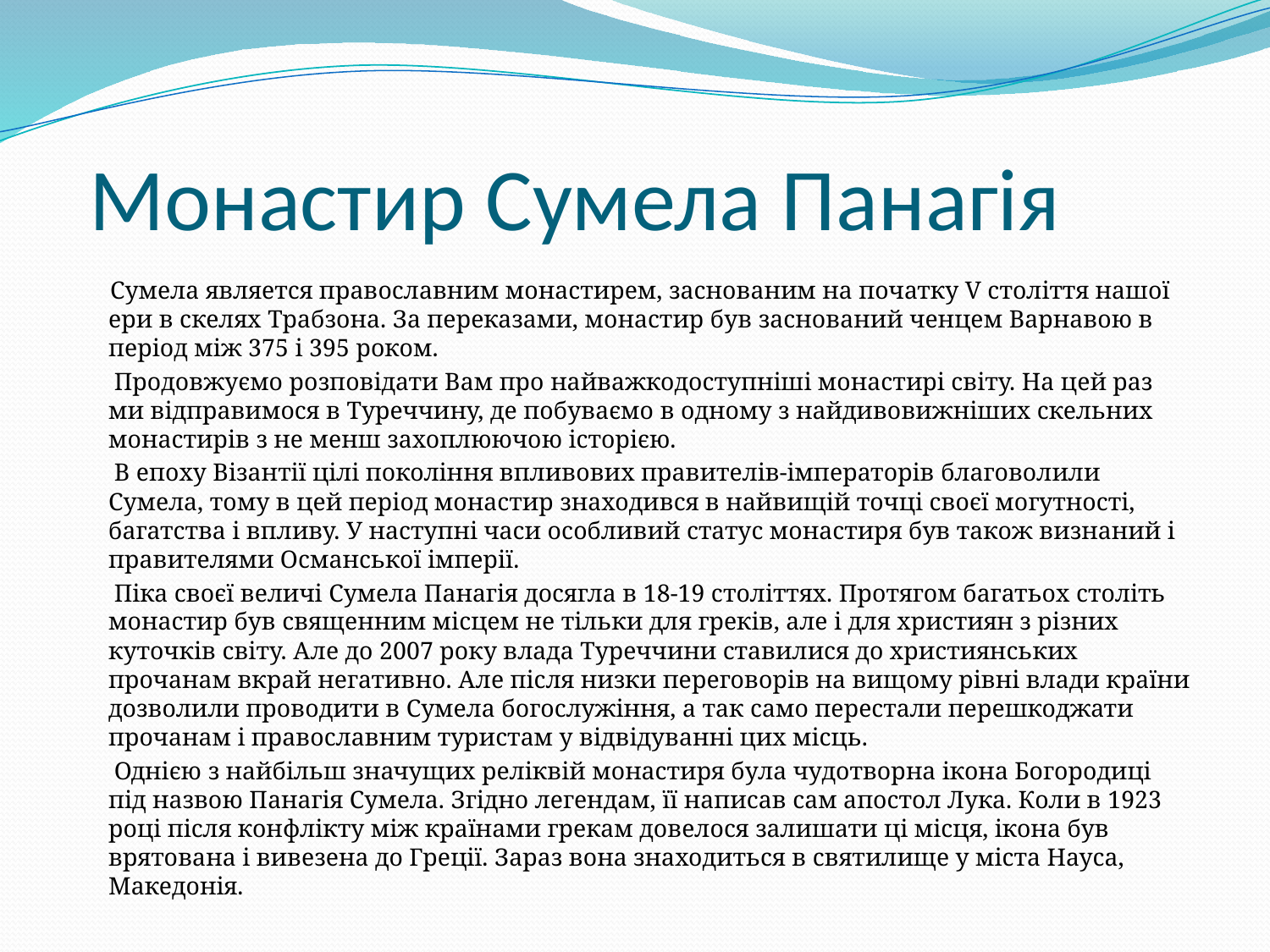

# Монастир Сумела Панагія
      Сумела являетcя православним монастирем, заснованим на початку V століття нашої ери в скелях Трабзона. За переказами, монастир був заснований ченцем Варнавою в період між 375 і 395 роком.
      Продовжуємо розповідати Вам про найважкодоступніші монастирі світу. На цей раз ми відправимося в Туреччину, де побуваємо в одному з найдивовижніших скельних монастирів з не менш захоплюючою історією.
      В епоху Візантії цілі покоління впливових правителів-імператорів благоволили Сумела, тому в цей період монастир знаходився в найвищій точці своєї могутності, багатства і впливу. У наступні часи особливий статус монастиря був також визнаний і правителями Османської імперії.
      Піка своєї величі Сумела Панагія досягла в 18-19 століттях. Протягом багатьох століть монастир був священним місцем не тільки для греків, але і для християн з різних куточків світу. Але до 2007 року влада Туреччини ставилися до християнських прочанам вкрай негативно. Але після низки переговорів на вищому рівні влади країни дозволили проводити в Сумела богослужіння, а так само перестали перешкоджати прочанам і православним туристам у відвідуванні цих місць.
      Однією з найбільш значущих реліквій монастиря була чудотворна ікона Богородиці під назвою Панагія Сумела. Згідно легендам, її написав сам апостол Лука. Коли в 1923 році після конфлікту між країнами грекам довелося залишати ці місця, ікона був врятована і вивезена до Греції. Зараз вона знаходиться в святилище у міста Науса, Македонія.